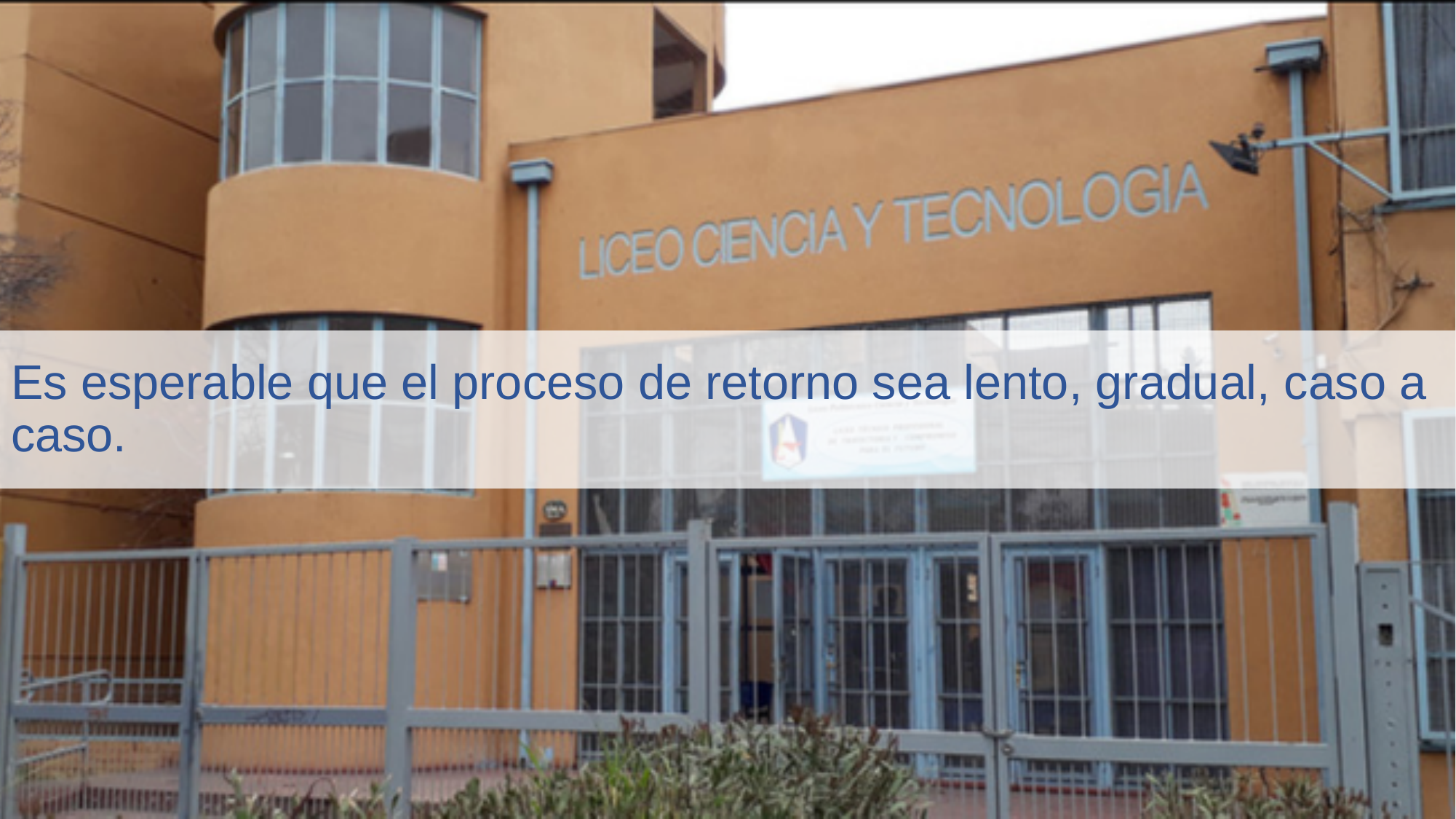

# Es esperable que el proceso de retorno sea lento, gradual, caso a caso.